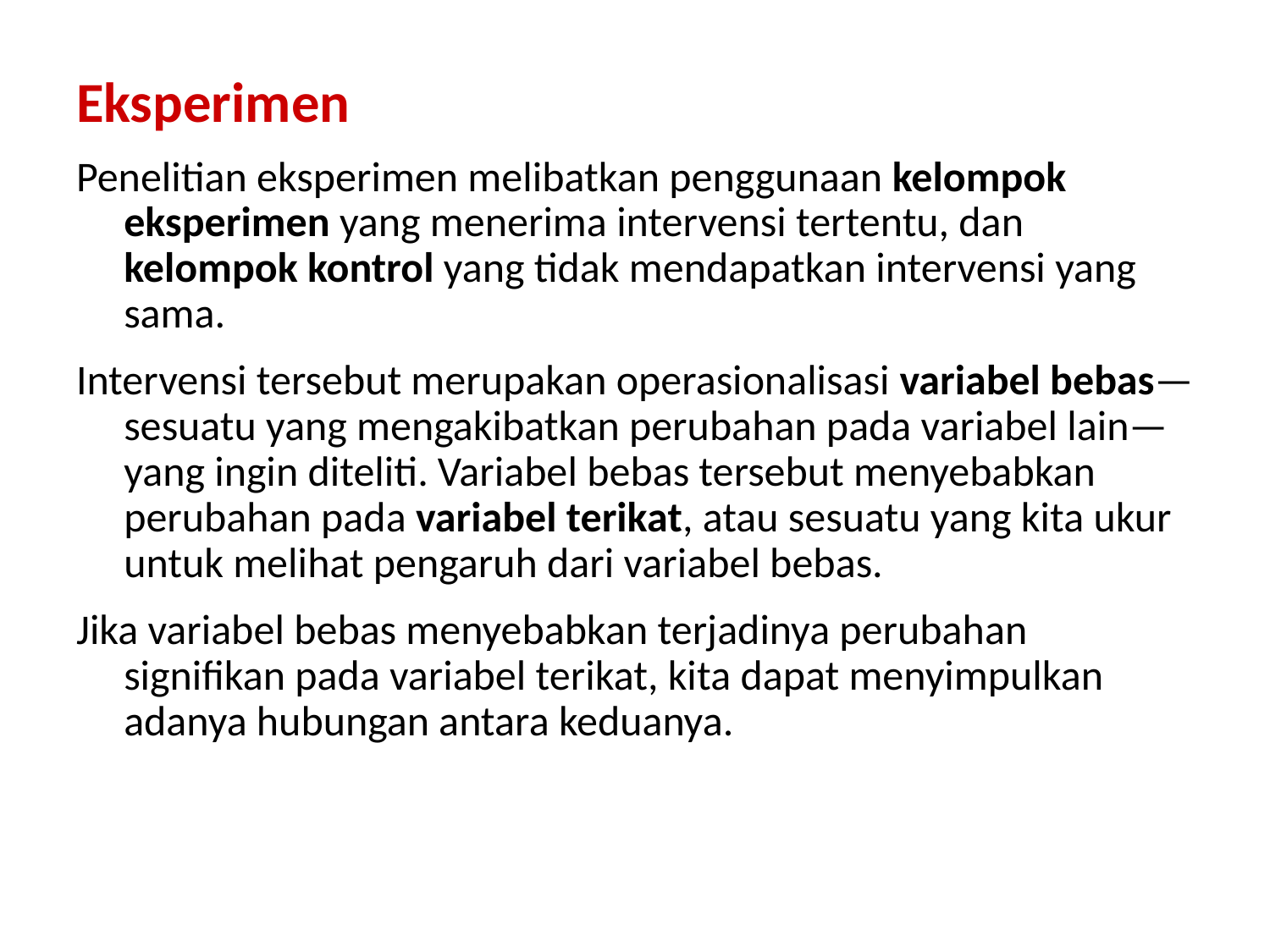

Eksperimen
Penelitian eksperimen melibatkan penggunaan kelompok eksperimen yang menerima intervensi tertentu, dan kelompok kontrol yang tidak mendapatkan intervensi yang sama.
Intervensi tersebut merupakan operasionalisasi variabel bebas—sesuatu yang mengakibatkan perubahan pada variabel lain—yang ingin diteliti. Variabel bebas tersebut menyebabkan perubahan pada variabel terikat, atau sesuatu yang kita ukur untuk melihat pengaruh dari variabel bebas.
Jika variabel bebas menyebabkan terjadinya perubahan signifikan pada variabel terikat, kita dapat menyimpulkan adanya hubungan antara keduanya.